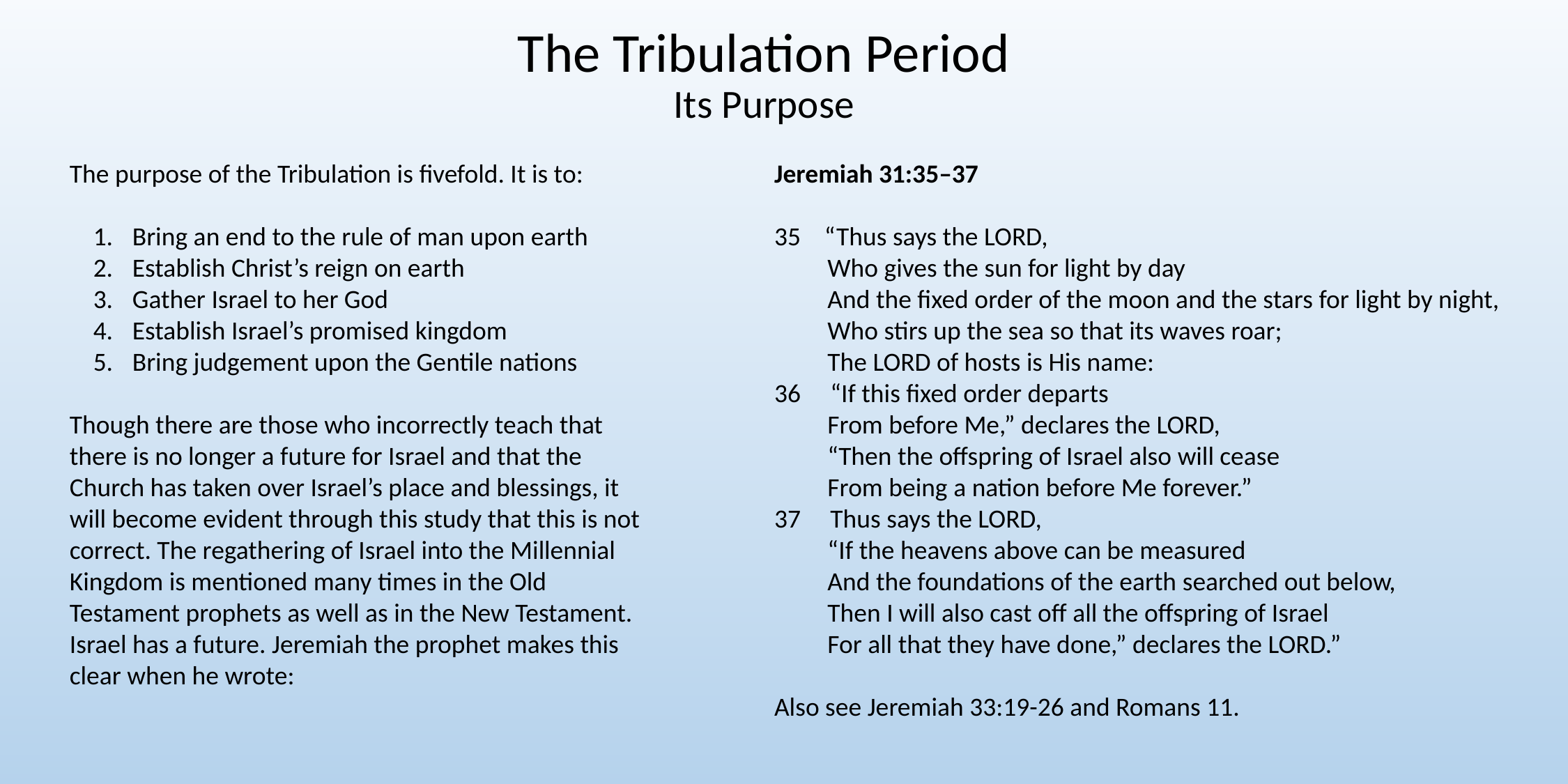

# The Tribulation Period Its Purpose
The purpose of the Tribulation is fivefold. It is to:

Bring an end to the rule of man upon earth
Establish Christ’s reign on earth
Gather Israel to her God
Establish Israel’s promised kingdom
Bring judgement upon the Gentile nations

Though there are those who incorrectly teach that there is no longer a future for Israel and that the Church has taken over Israel’s place and blessings, it will become evident through this study that this is not correct. The regathering of Israel into the Millennial Kingdom is mentioned many times in the Old Testament prophets as well as in the New Testament. Israel has a future. Jeremiah the prophet makes this clear when he wrote:
Jeremiah 31:35–37

35    “Thus says the LORD,
         Who gives the sun for light by day
         And the fixed order of the moon and the stars for light by night,
         Who stirs up the sea so that its waves roar;
         The LORD of hosts is His name:
36     “If this fixed order departs
         From before Me,” declares the LORD,
         “Then the offspring of Israel also will cease
         From being a nation before Me forever.”
37     Thus says the LORD,
         “If the heavens above can be measured
         And the foundations of the earth searched out below,
         Then I will also cast off all the offspring of Israel
         For all that they have done,” declares the LORD.”

Also see Jeremiah 33:19-26 and Romans 11.